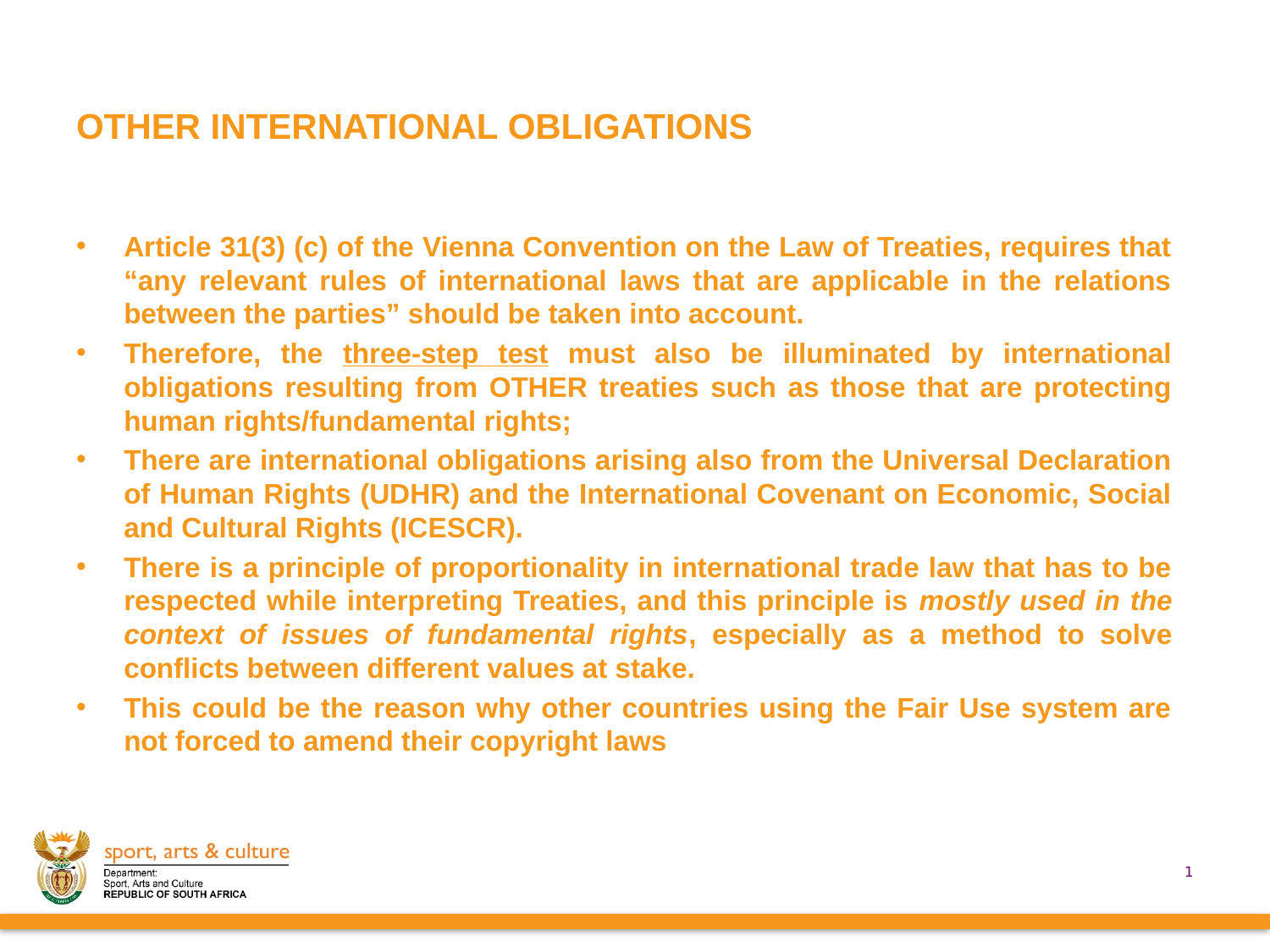

# OTHER INTERNATIONAL OBLIGATIONS
Article 31(3) (c) of the Vienna Convention on the Law of Treaties, requires that “any relevant rules of international laws that are applicable in the relations between the parties” should be taken into account.
Therefore, the three-step test must also be illuminated by international obligations resulting from OTHER treaties such as those that are protecting human rights/fundamental rights;
There are international obligations arising also from the Universal Declaration of Human Rights (UDHR) and the International Covenant on Economic, Social and Cultural Rights (ICESCR).
There is a principle of proportionality in international trade law that has to be respected while interpreting Treaties, and this principle is mostly used in the context of issues of fundamental rights, especially as a method to solve conflicts between different values at stake.
This could be the reason why other countries using the Fair Use system are not forced to amend their copyright laws

32